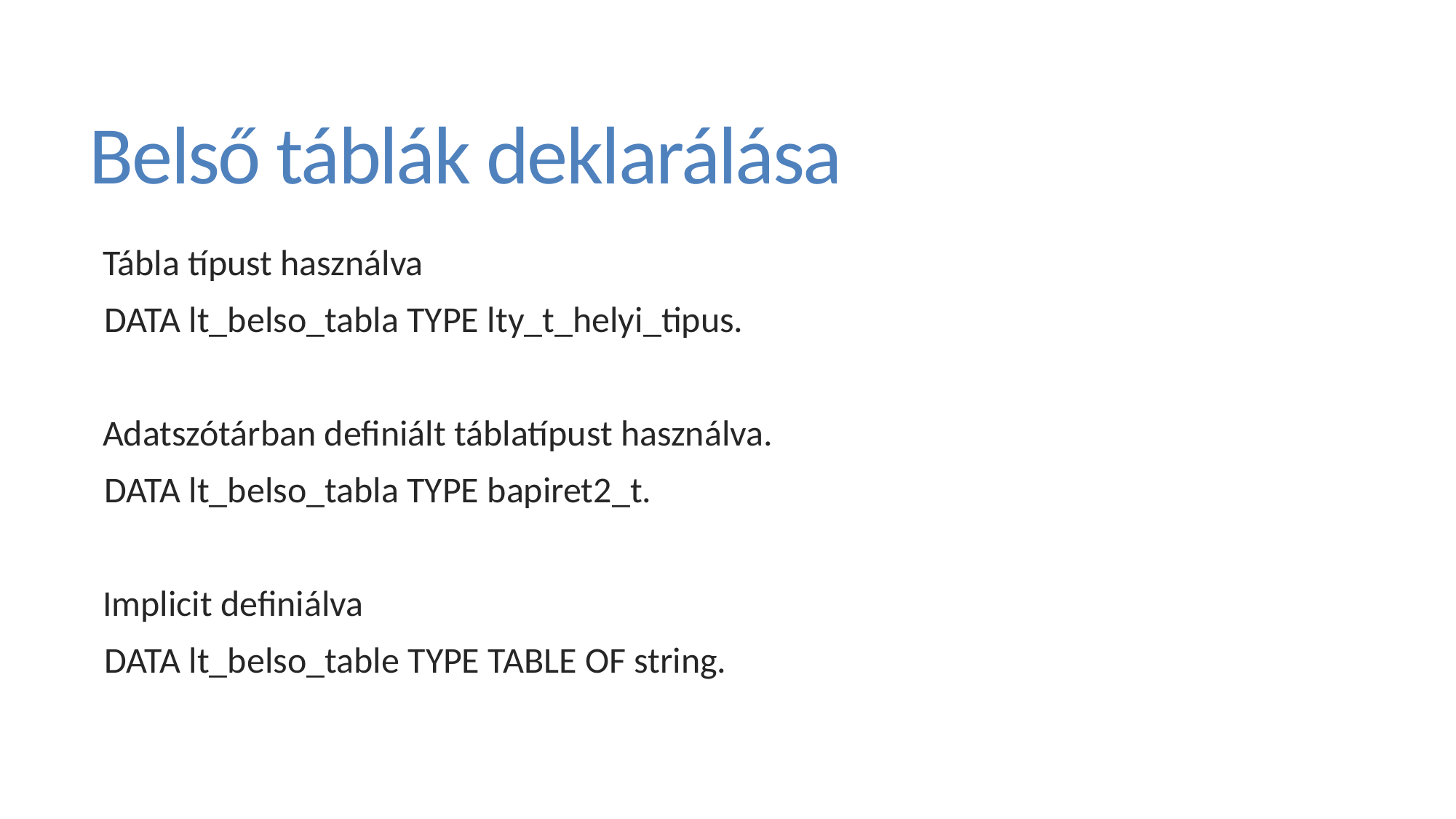

# Belső táblák deklarálása
Tábla típust használva
DATA lt_belso_tabla TYPE lty_t_helyi_tipus.

Adatszótárban definiált táblatípust használva.
DATA lt_belso_tabla TYPE bapiret2_t.

Implicit definiálva
DATA lt_belso_table TYPE TABLE OF string.